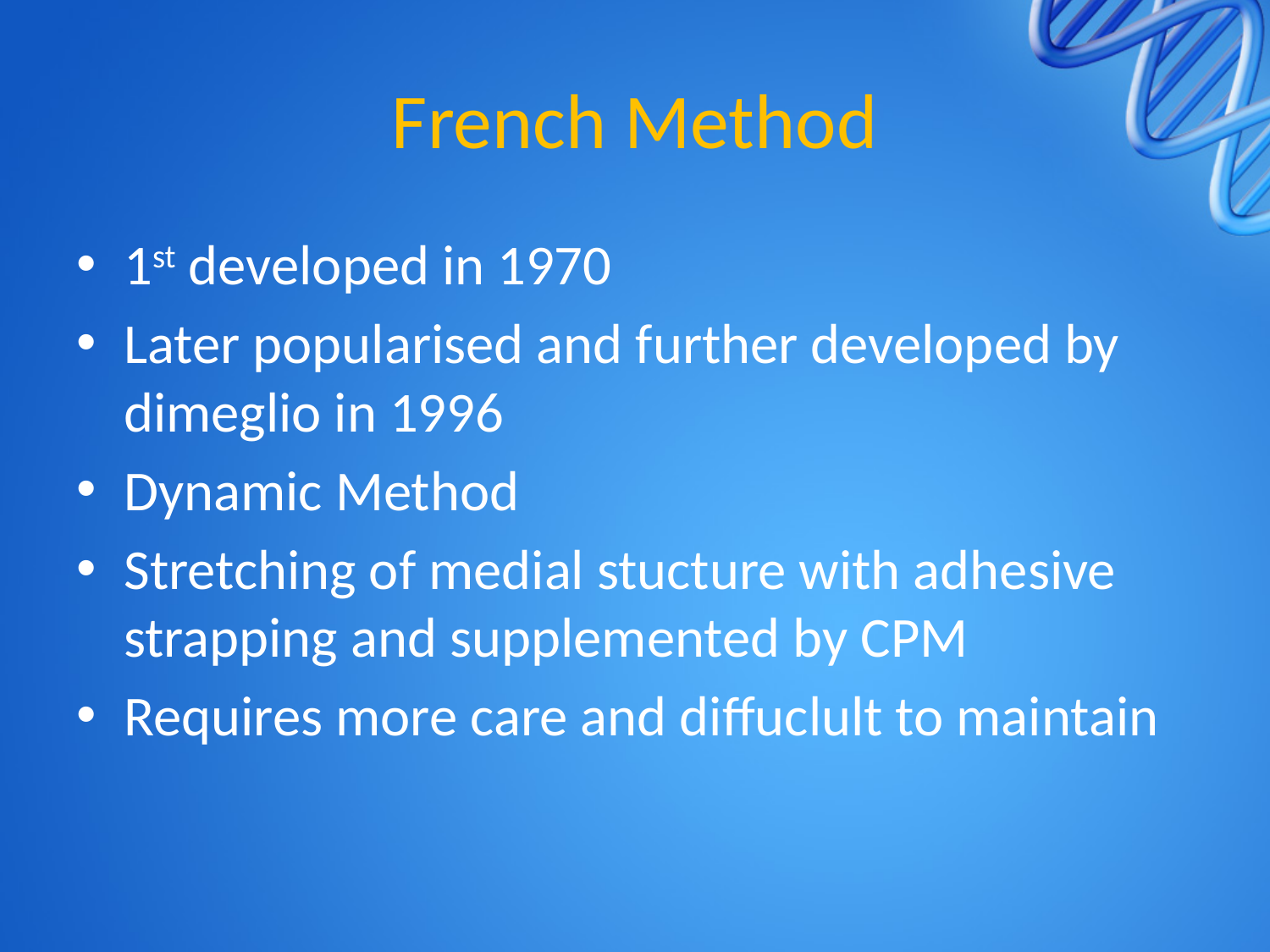

# French Method
1st developed in 1970
Later popularised and further developed by dimeglio in 1996
Dynamic Method
Stretching of medial stucture with adhesive strapping and supplemented by CPM
Requires more care and diffuclult to maintain